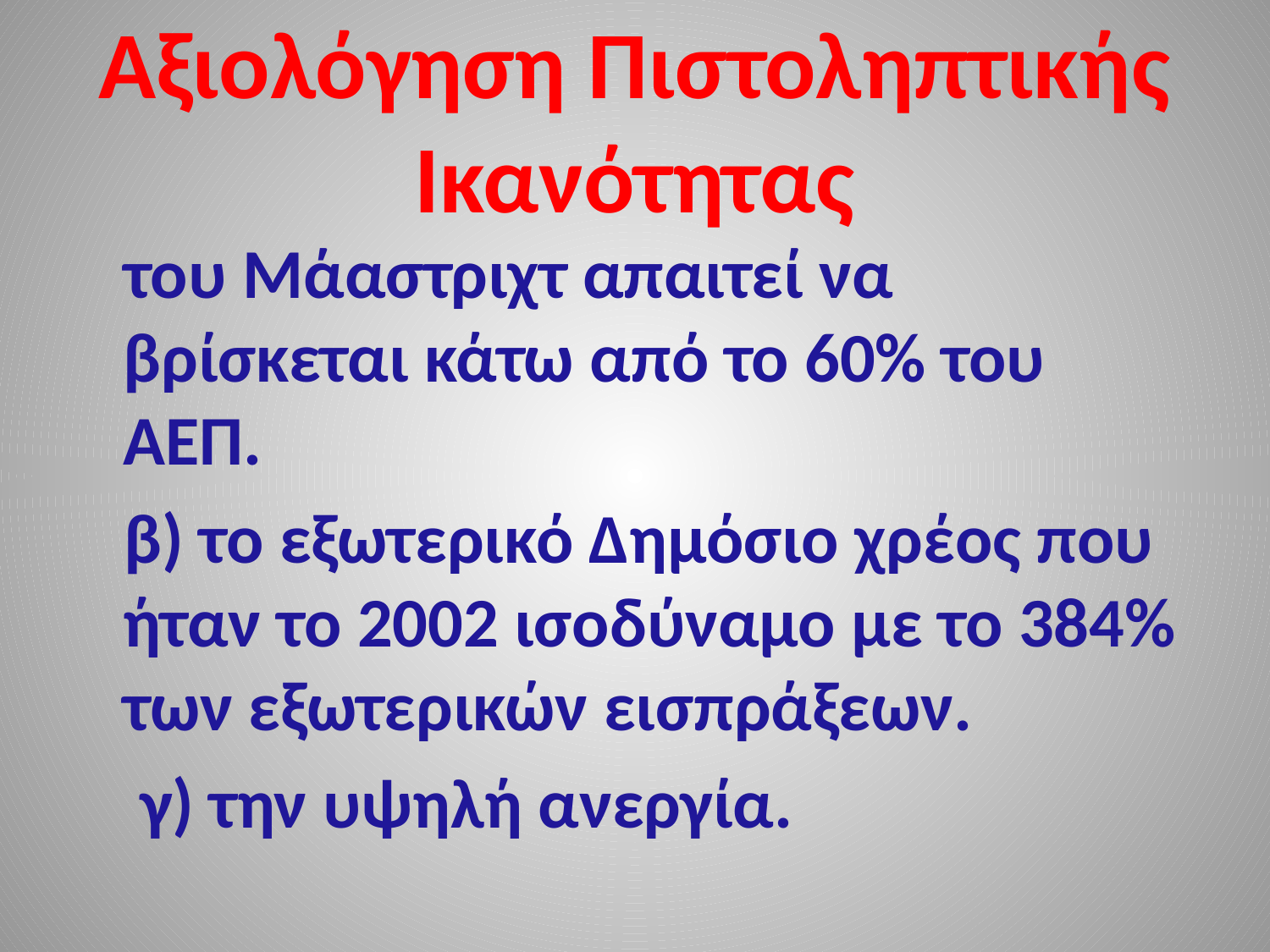

# Αξιολόγηση Πιστοληπτικής Ικανότητας
   του Mάαστριχτ απαιτεί να βρίσκεται κάτω από το 60% του ΑΕΠ.
   β) το εξωτερικό Δημόσιο χρέος που ήταν το 2002 ισοδύναμο με το 384% των εξωτερικών εισπράξεων.
    γ) την υψηλή ανεργία.